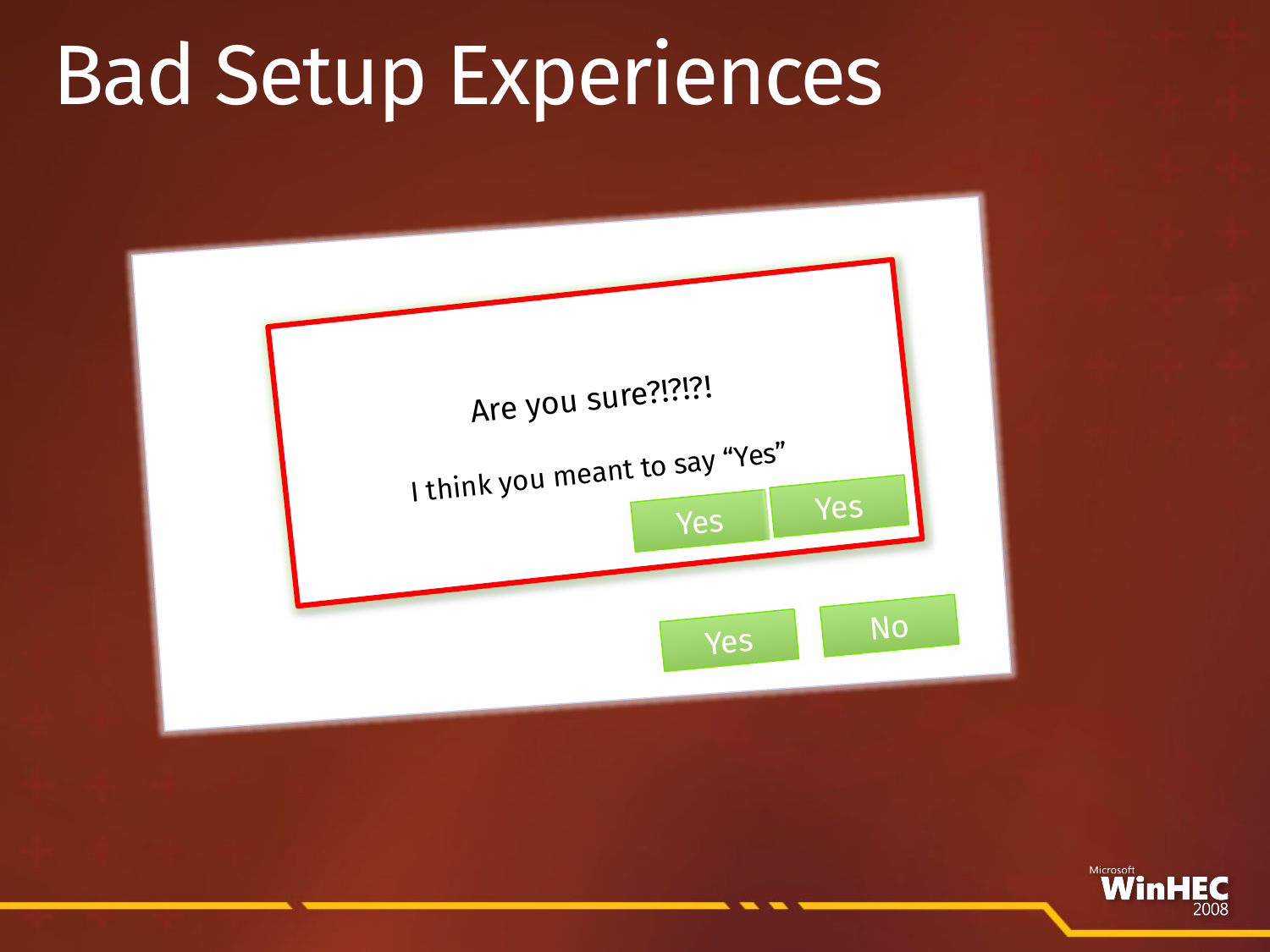

# Bad Setup Experiences
Do you want other junk?

It’s got nothing to do with your device.
Are you sure?!?!?!

I think you meant to say “Yes”
Yes
Yes
No
Yes